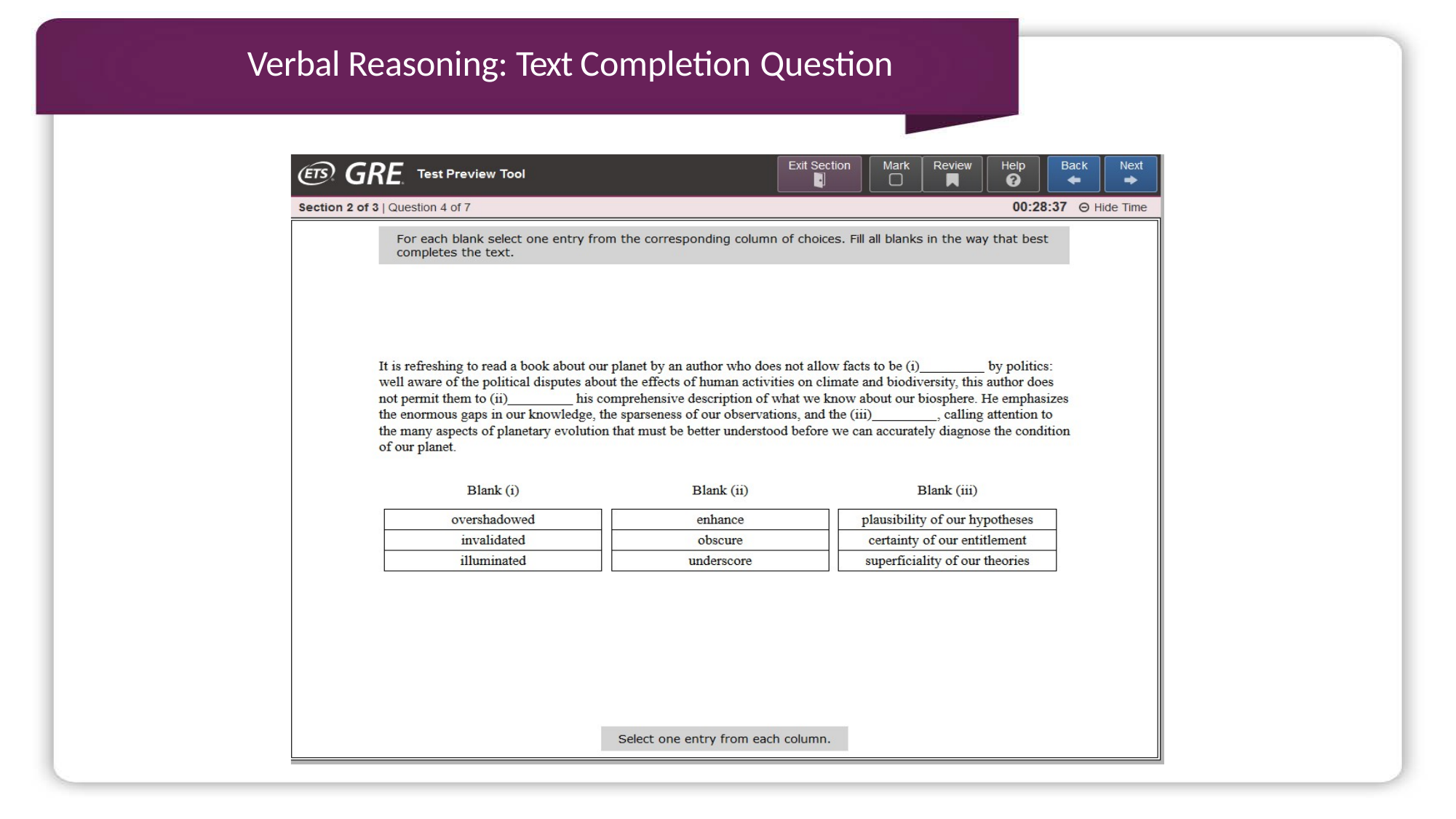

# Verbal Reasoning: Text Completion Question

8